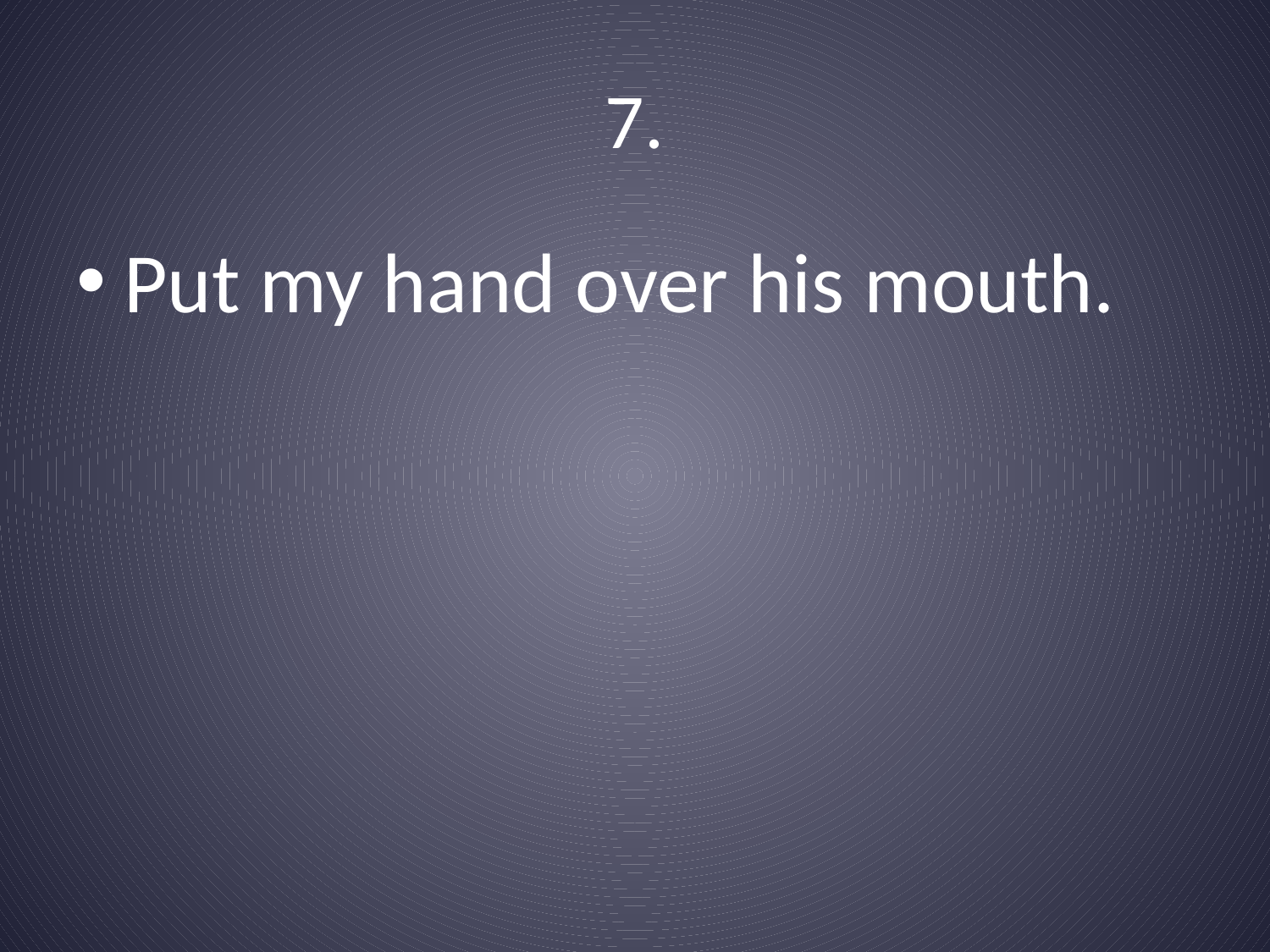

# 7.
Put my hand over his mouth.